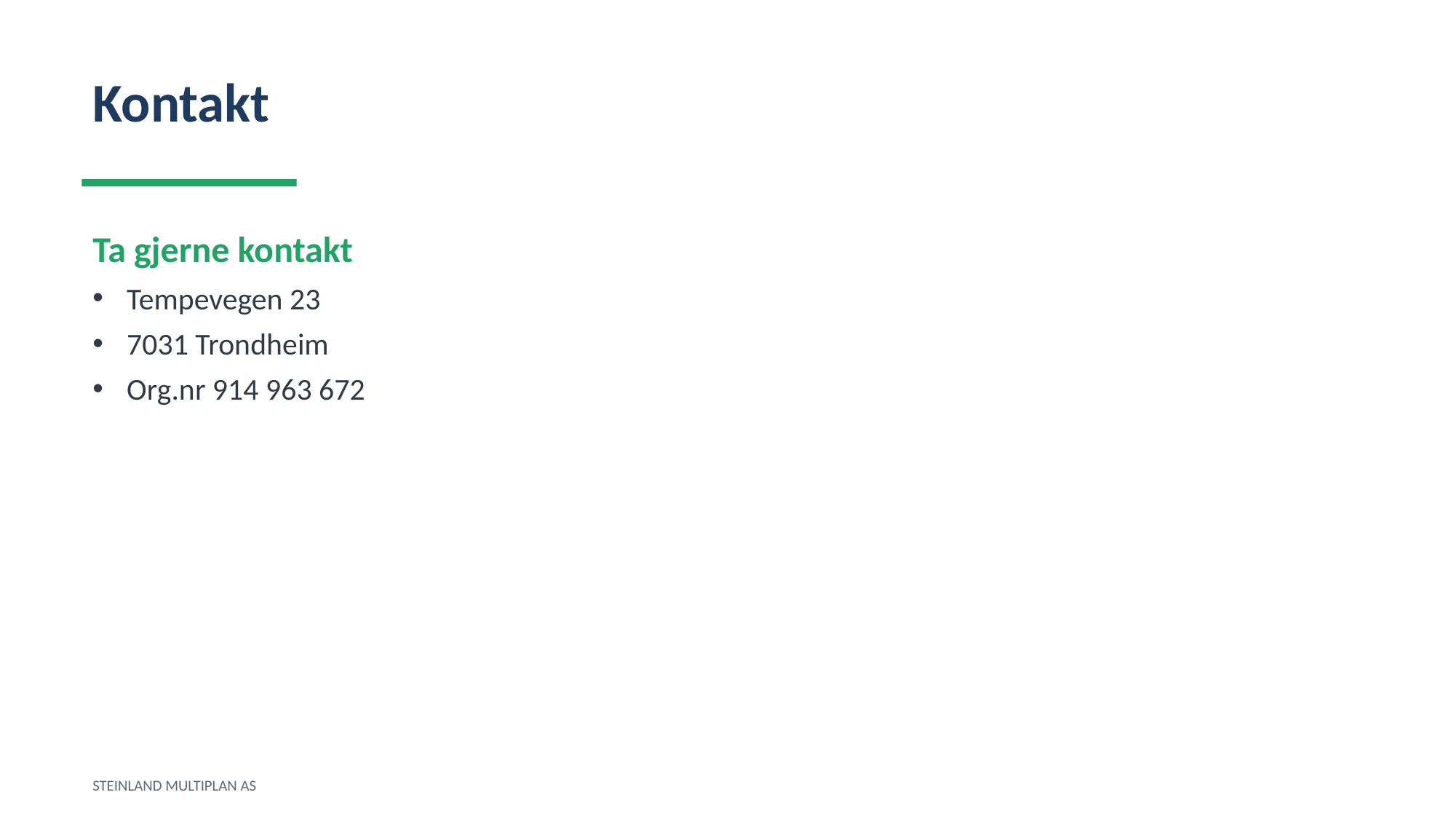

Kontakt

Ta gjerne kontakt
Tempevegen 23
7031 Trondheim
Org.nr 914 963 672
STEINLAND MULTIPLAN AS